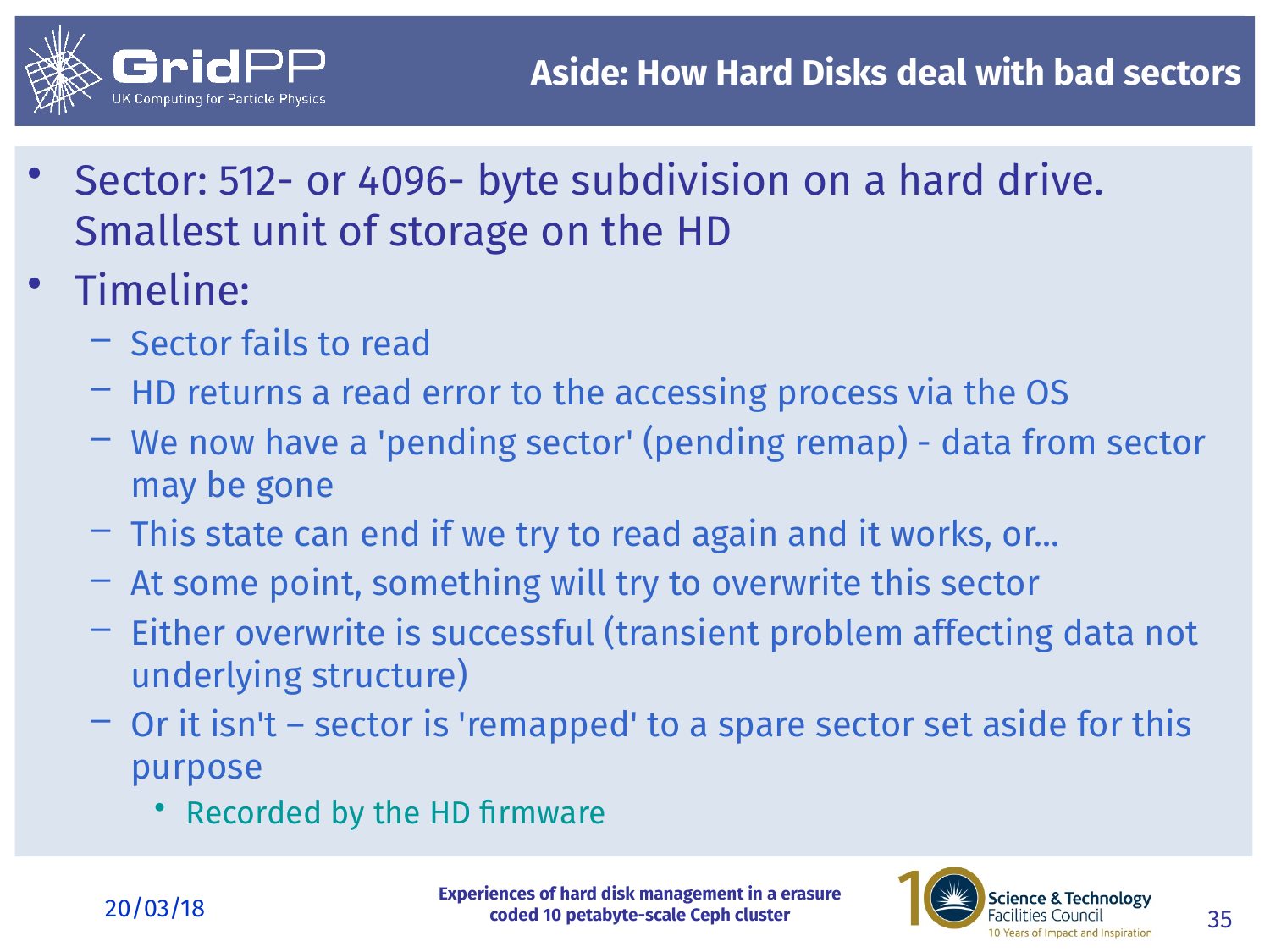

# Aside: How Hard Disks deal with bad sectors
Sector: 512- or 4096- byte subdivision on a hard drive. Smallest unit of storage on the HD
Timeline:
Sector fails to read
HD returns a read error to the accessing process via the OS
We now have a 'pending sector' (pending remap) - data from sector may be gone
This state can end if we try to read again and it works, or...
At some point, something will try to overwrite this sector
Either overwrite is successful (transient problem affecting data not underlying structure)
Or it isn't – sector is 'remapped' to a spare sector set aside for this purpose
Recorded by the HD firmware
20/03/18
35